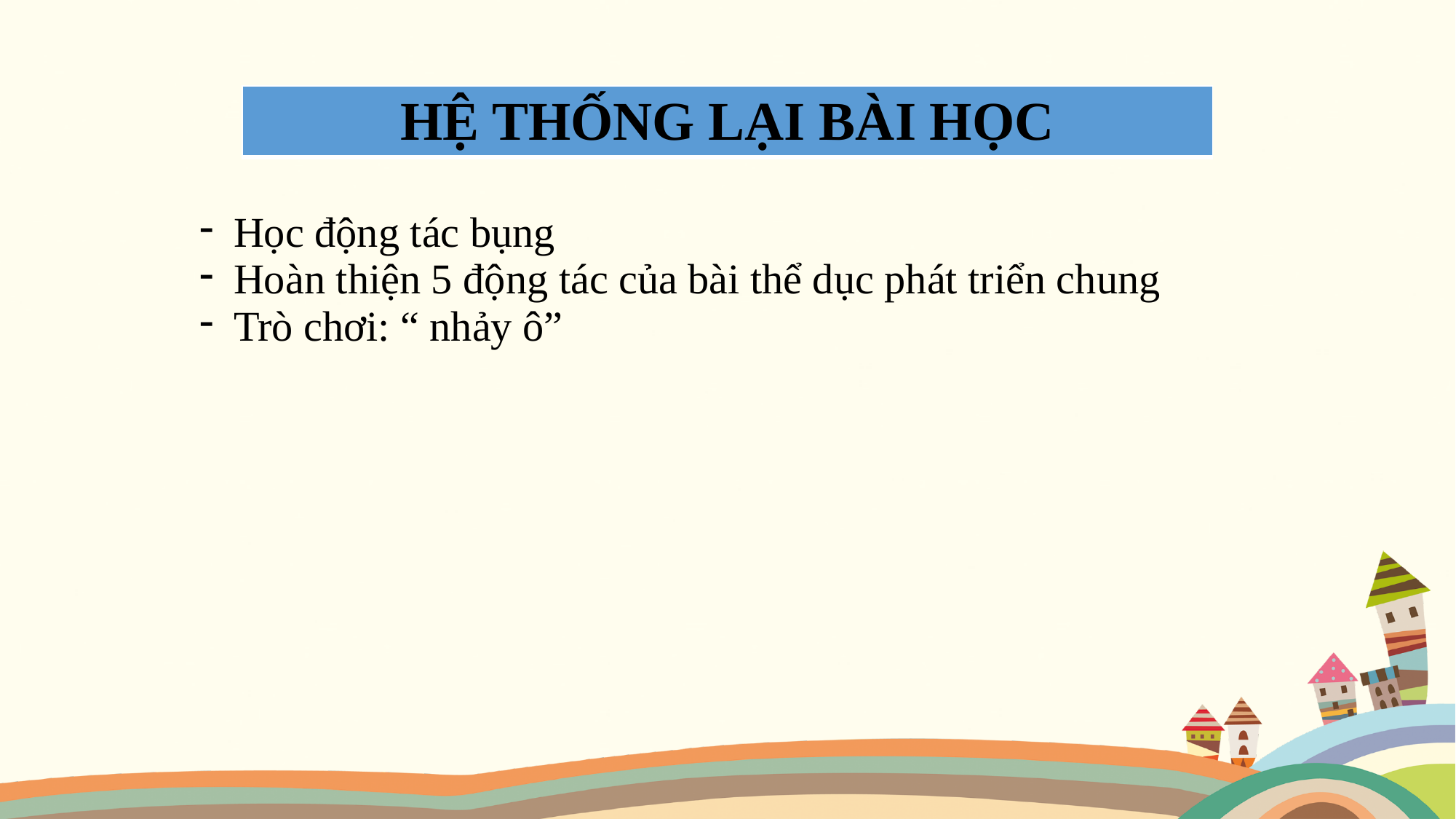

| HỆ THỐNG LẠI BÀI HỌC |
| --- |
| Học động tác bụng Hoàn thiện 5 động tác của bài thể dục phát triển chung Trò chơi: “ nhảy ô” |
| --- |